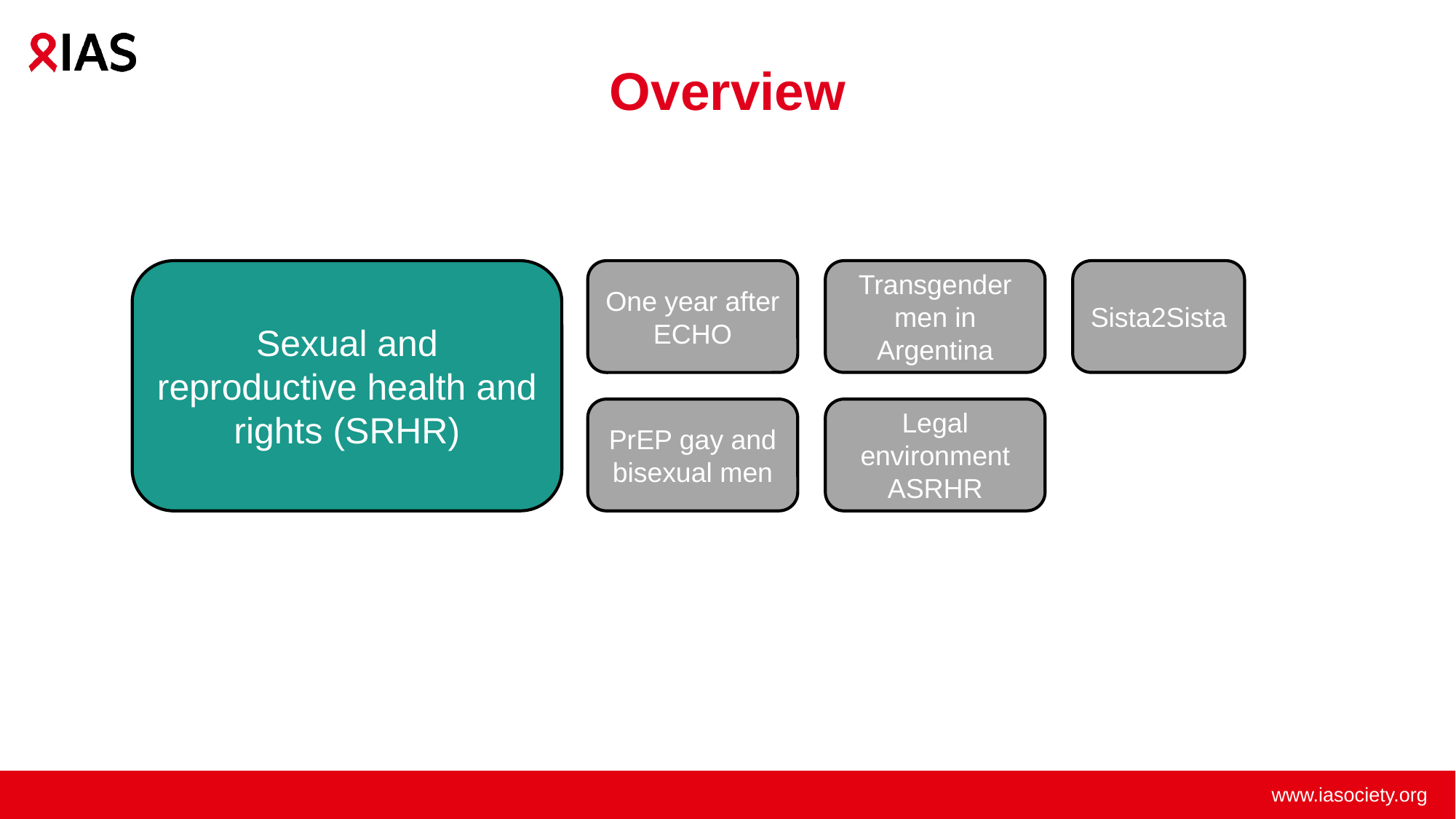

Overview
Transgender men in Argentina
Sista2Sista
Sexual and reproductive health and rights (SRHR)
One year after ECHO
PrEP gay and bisexual men
Legal environment ASRHR